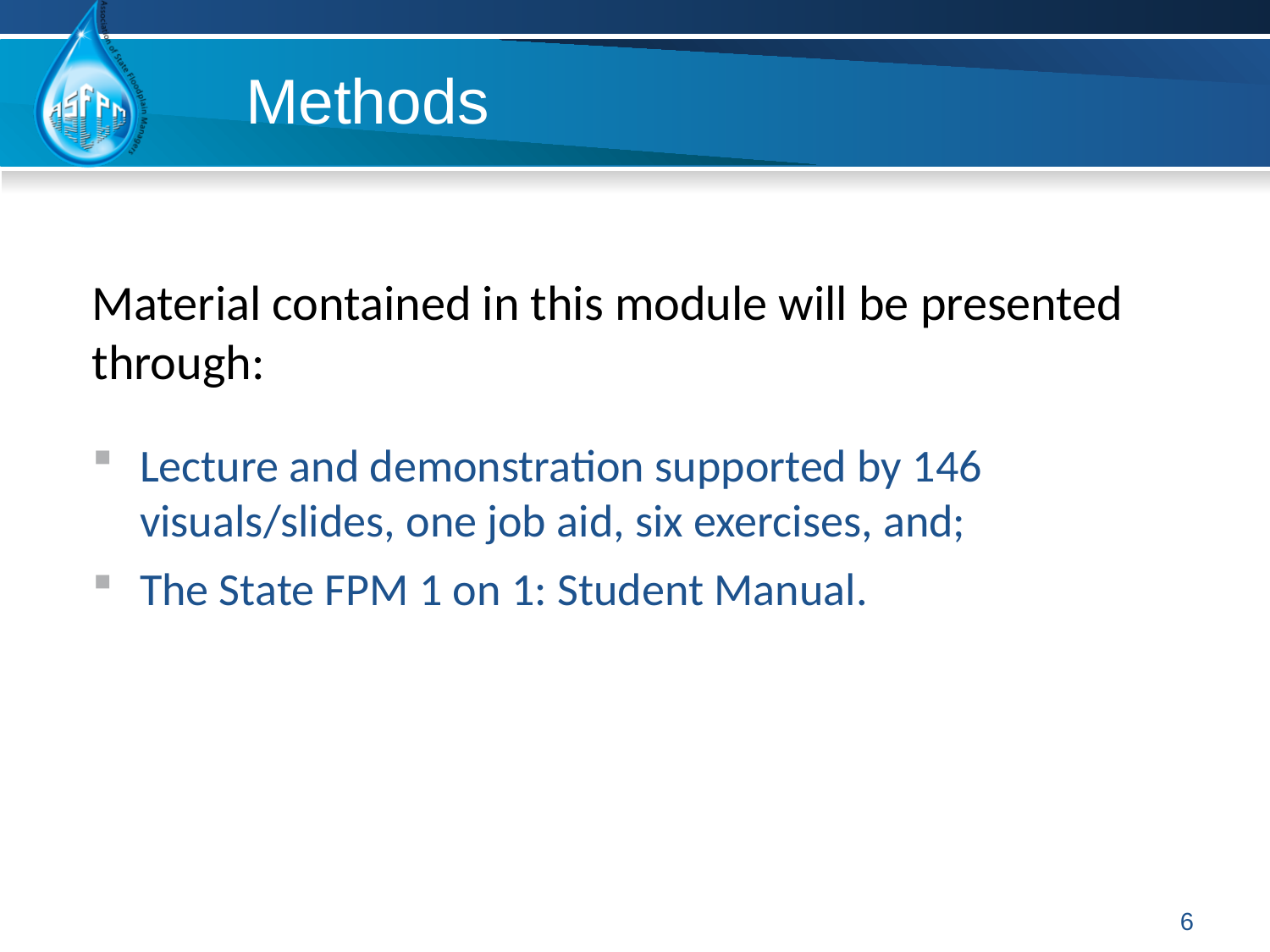

# Methods

Material contained in this module will be presented through:

Lecture and demonstration supported by 146 visuals/slides, one job aid, six exercises, and;
The State FPM 1 on 1: Student Manual.

6